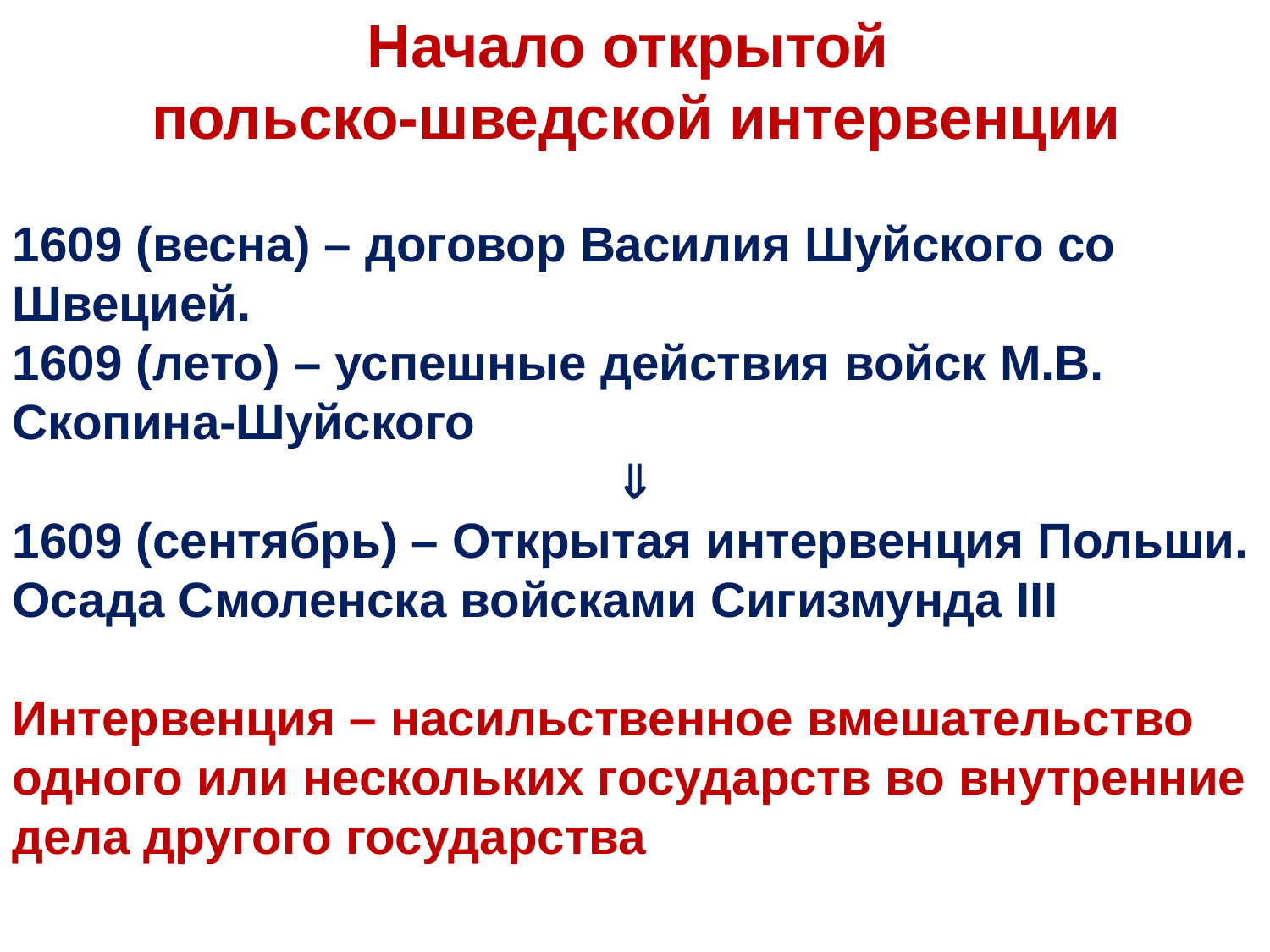

# Начало открытой польско-шведской интервенции
1609 (весна) – договор Василия Шуйского со Швецией.
1609 (лето) – успешные действия войск М.В. Скопина-Шуйского
⇓
1609 (сентябрь) – Открытая интервенция Польши. Осада Смоленска войсками Сигизмунда III

Интервенция – насильственное вмешательство одного или нескольких государств во внутренние дела другого государства